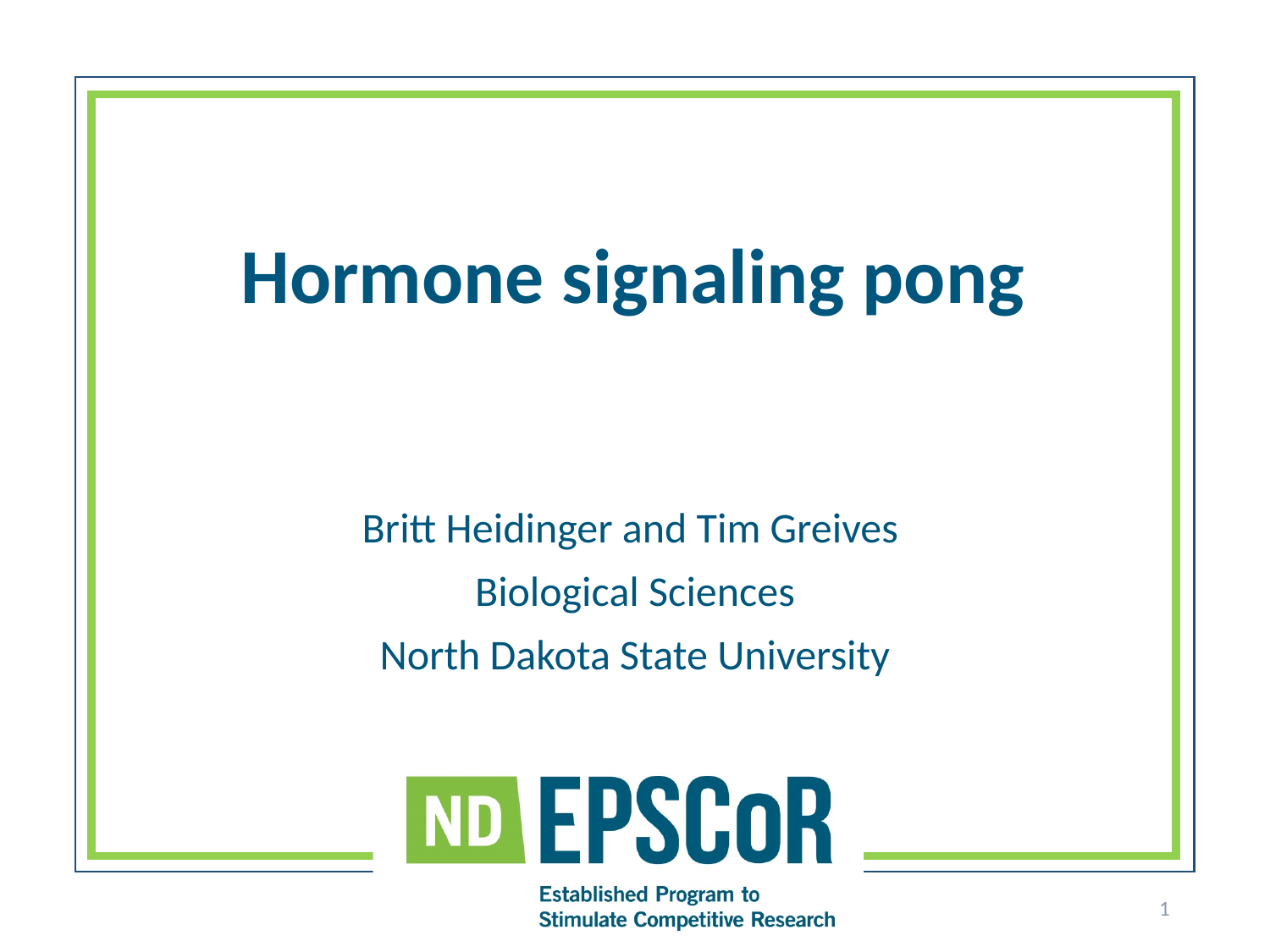

# Hormone signaling pong
Britt Heidinger and Tim Greives
Biological Sciences
North Dakota State University
1